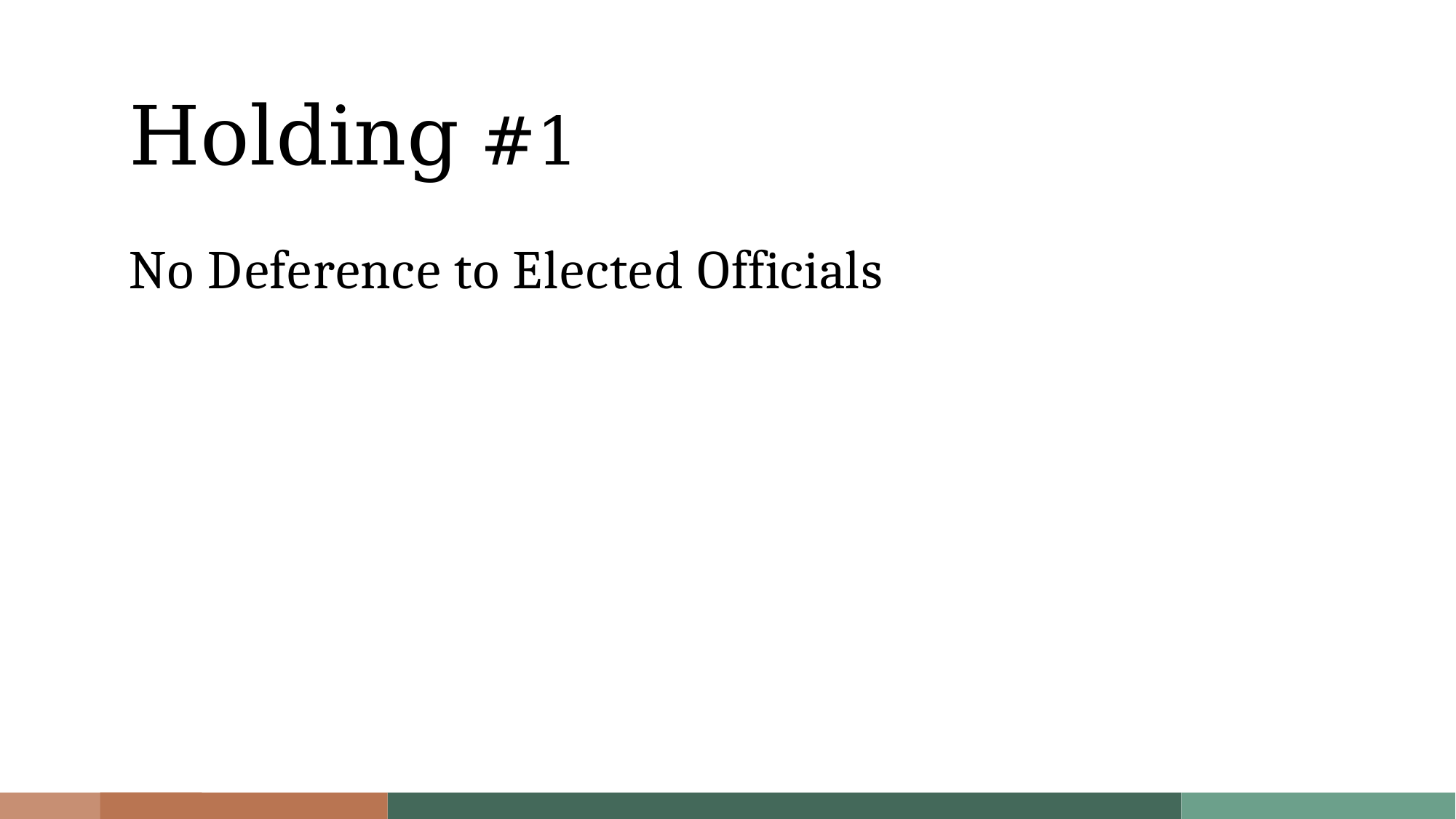

Holding #1
No Deference to Elected Officials